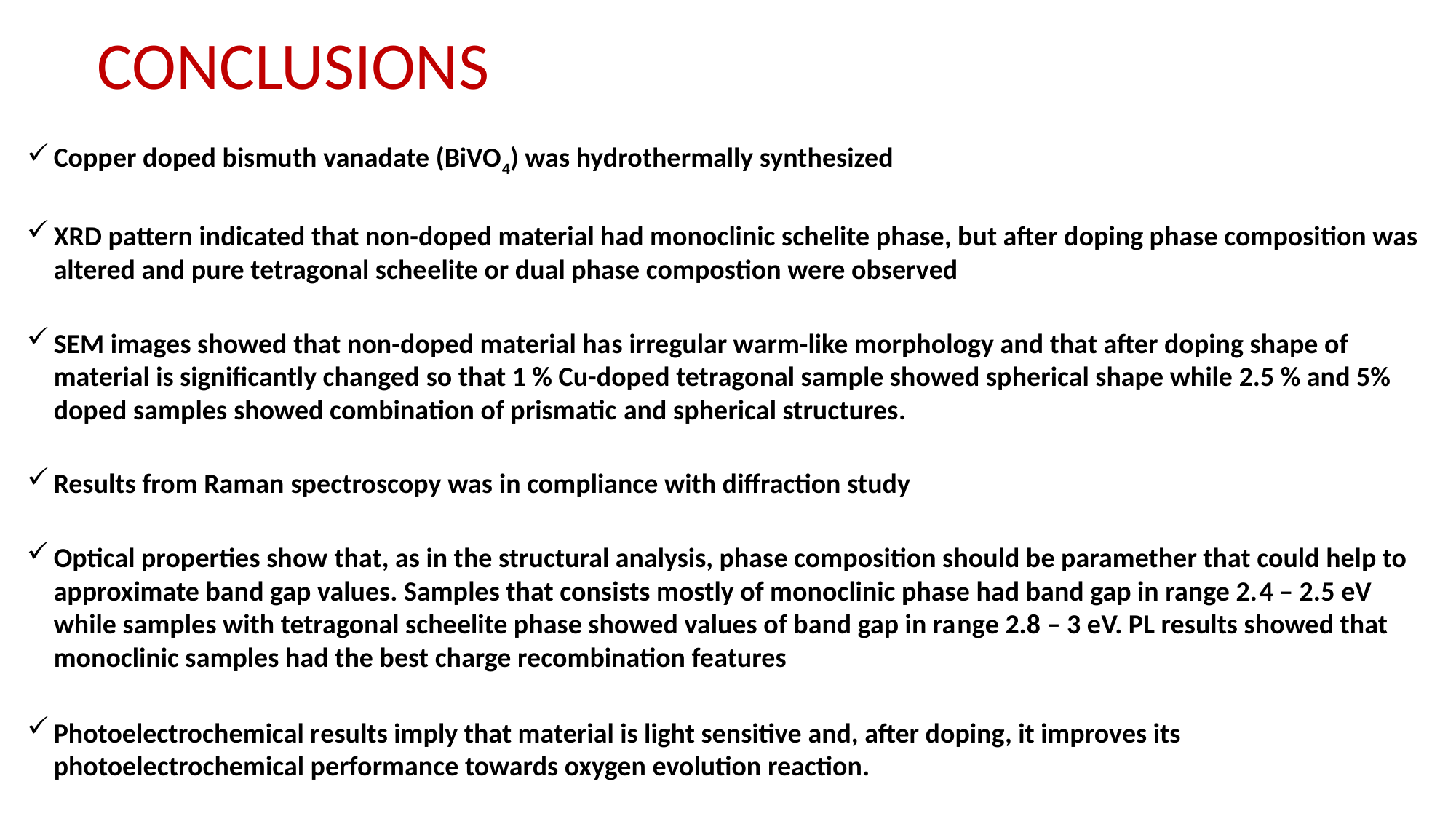

CONCLUSIONS
Copper doped bismuth vanadate (BiVO4) was hydrothermally synthesized

XRD pattern indicated that non-doped material had monoclinic schelite phase, but after doping phase composition was altered and pure tetragonal scheelite or dual phase compostion were observed

SEM images showed that non-doped material has irregular warm-like morphology and that after doping shape of material is significantly changed so that 1 % Cu-doped tetragonal sample showed spherical shape while 2.5 % and 5% doped samples showed combination of prismatic and spherical structures.

Results from Raman spectroscopy was in compliance with diffraction study

Optical properties show that, as in the structural analysis, phase composition should be paramether that could help to approximate band gap values. Samples that consists mostly of monoclinic phase had band gap in range 2.4 – 2.5 eV while samples with tetragonal scheelite phase showed values of band gap in range 2.8 – 3 eV. PL results showed that monoclinic samples had the best charge recombination features

Photoelectrochemical results imply that material is light sensitive and, after doping, it improves its photoelectrochemical performance towards oxygen evolution reaction.